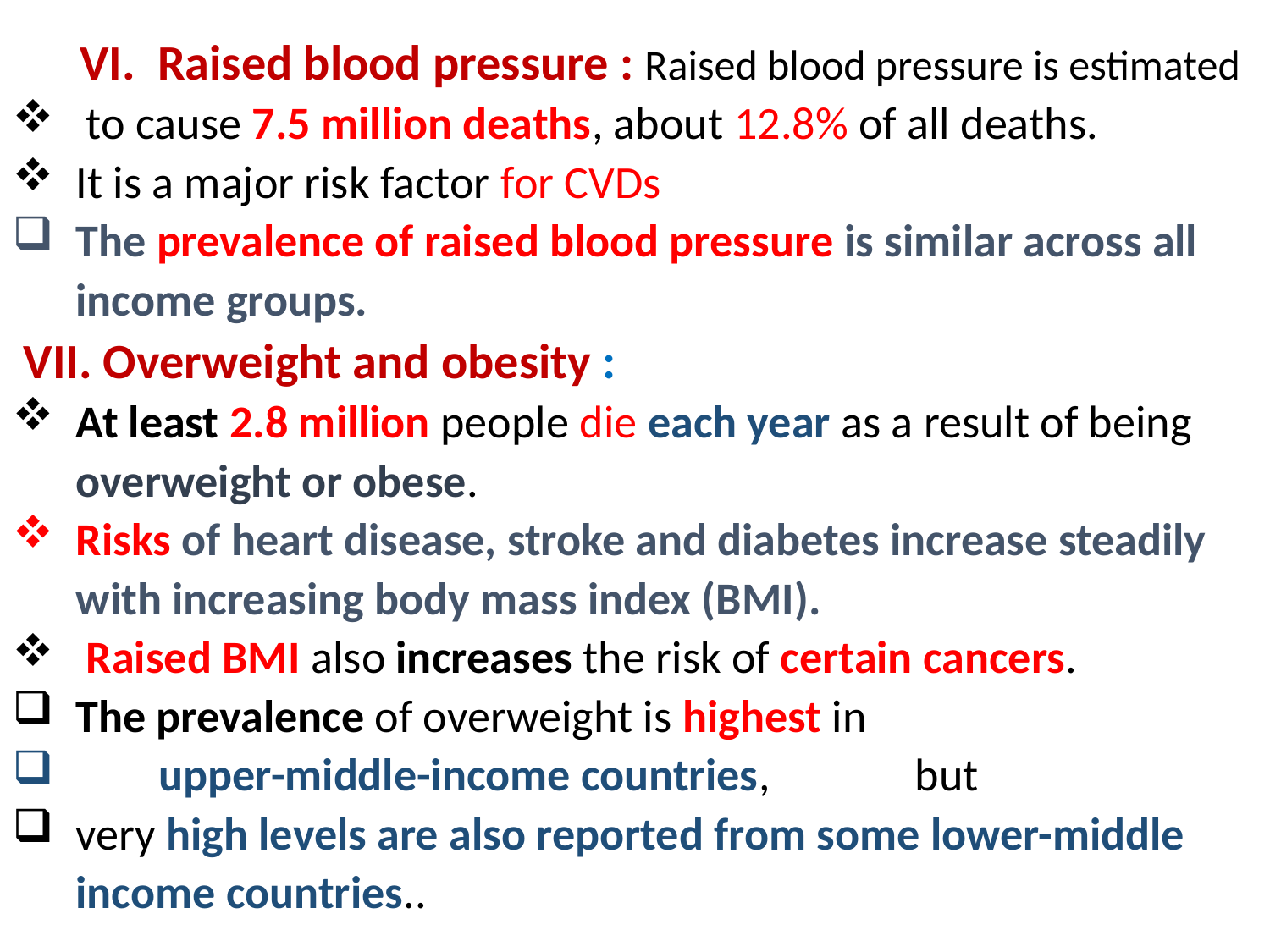

VI.  Raised blood pressure : Raised blood pressure is estimated
 to cause 7.5 million deaths, about 12.8% of all deaths.
It is a major risk factor for CVDs
The prevalence of raised blood pressure is similar across all income groups.
 VII. Overweight and obesity :
At least 2.8 million people die each year as a result of being overweight or obese.
Risks of heart disease, stroke and diabetes increase steadily with increasing body mass index (BMI).
 Raised BMI also increases the risk of certain cancers.
The prevalence of overweight is highest in
        upper-middle-income countries,              but
very high levels are also reported from some lower-middle income countries..